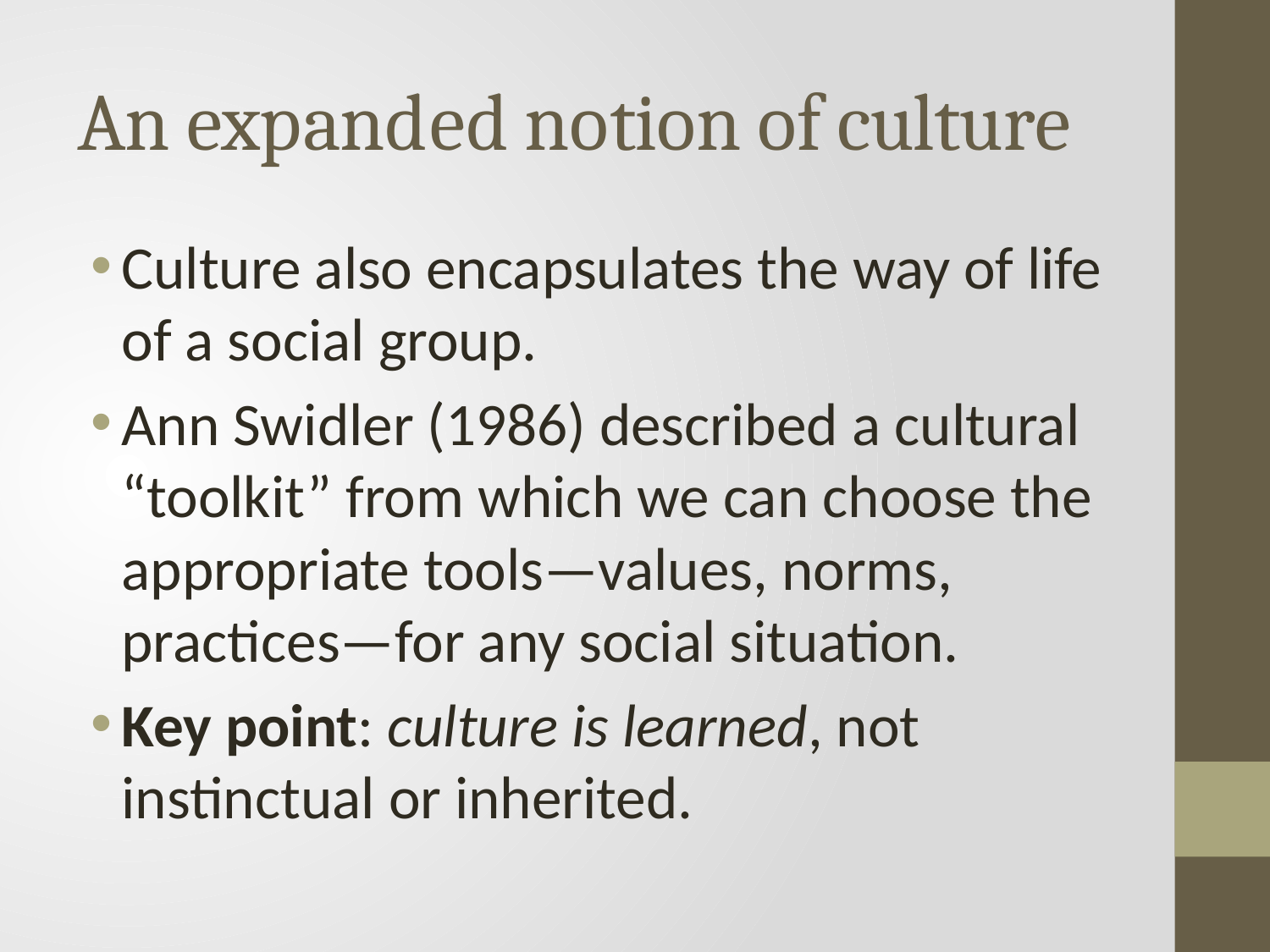

# An expanded notion of culture
Culture also encapsulates the way of life of a social group.
Ann Swidler (1986) described a cultural “toolkit” from which we can choose the appropriate tools—values, norms, practices—for any social situation.
Key point: culture is learned, not instinctual or inherited.